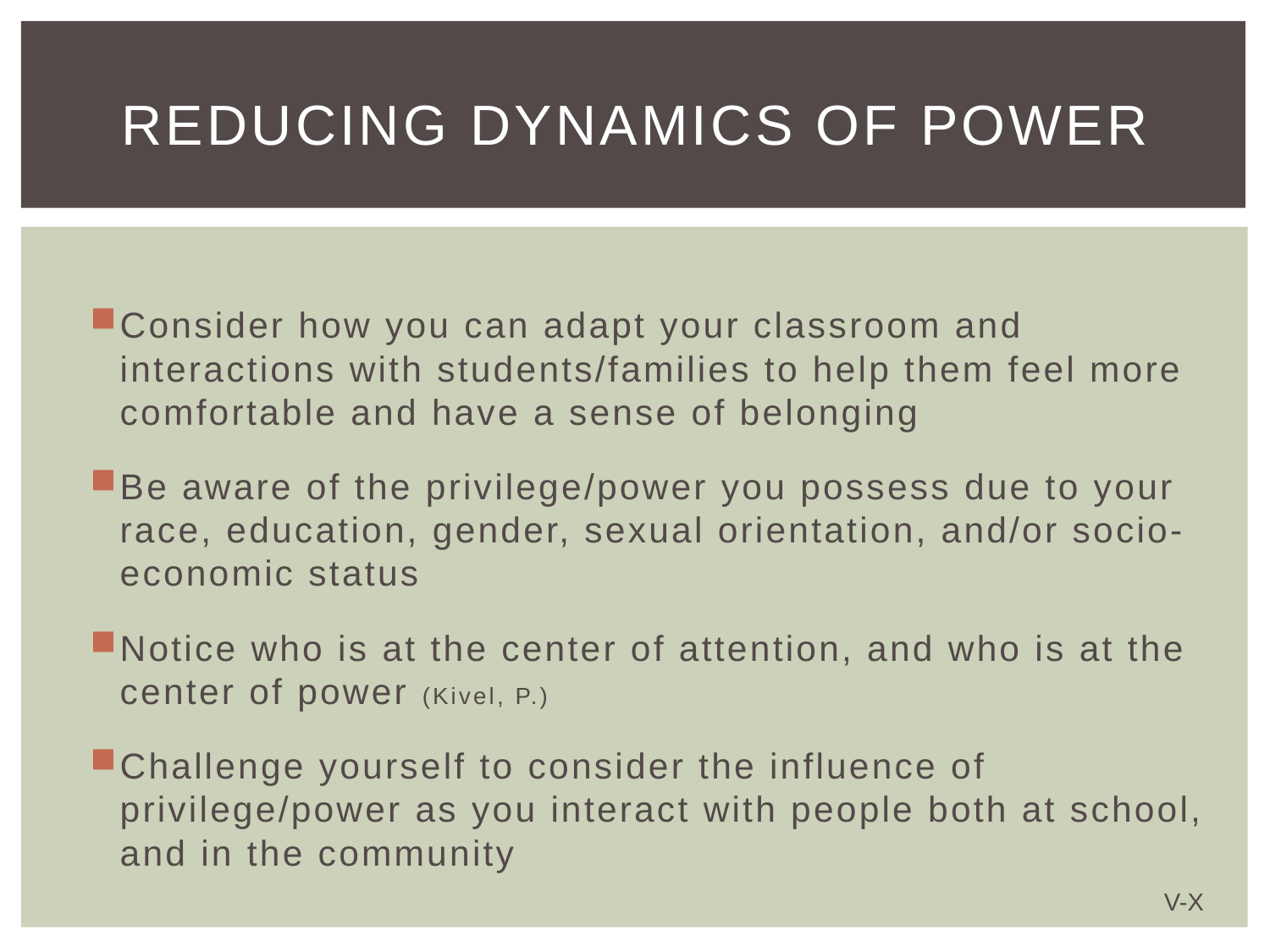

# Reducing dynamics of power

Consider how you can adapt your classroom and interactions with students/families to help them feel more comfortable and have a sense of belonging

Be aware of the privilege/power you possess due to your race, education, gender, sexual orientation, and/or socio-economic status

Notice who is at the center of attention, and who is at the center of power (Kivel, P.)

Challenge yourself to consider the influence of privilege/power as you interact with people both at school, and in the community

V-X